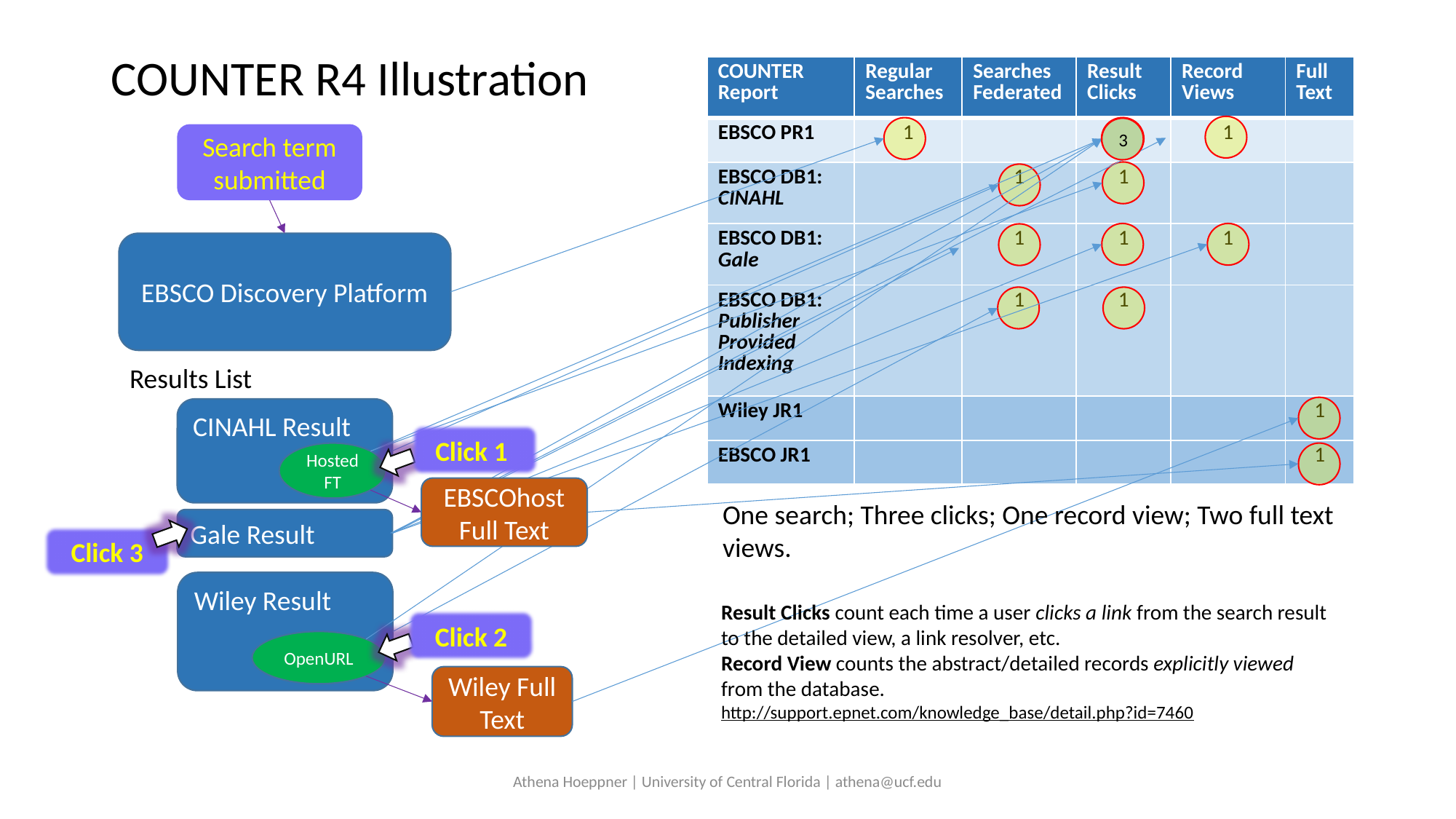

# COUNTER R4 Illustration
| COUNTER Report | Regular Searches | Searches Federated | Result Clicks | Record Views | Full Text |
| --- | --- | --- | --- | --- | --- |
| EBSCO PR1 | 1 |  | 1 | 1 |  |
| EBSCO DB1: CINAHL |  | 1 | 1 |  |  |
| EBSCO DB1: Gale |  | 1 | 1 | 1 |  |
| EBSCO DB1: Publisher Provided Indexing |  | 1 | 1 |  |  |
| Wiley JR1 |  |  |  |  | 1 |
| EBSCO JR1 |  |  |  |  | 1 |

2

3
Search term submitted

EBSCO Discovery Platform

Results List

CINAHL Result
Click 1
Hosted FT

EBSCOhost Full Text
One search; Three clicks; One record view; Two full text views.
Gale Result

Click 3
Wiley Result
Result Clicks count each time a user clicks a link from the search result to the detailed view, a link resolver, etc.
Record View counts the abstract/detailed records explicitly viewed from the database.
http://support.epnet.com/knowledge_base/detail.php?id=7460
Click 2
OpenURL

Wiley Full Text
Athena Hoeppner | University of Central Florida | athena@ucf.edu